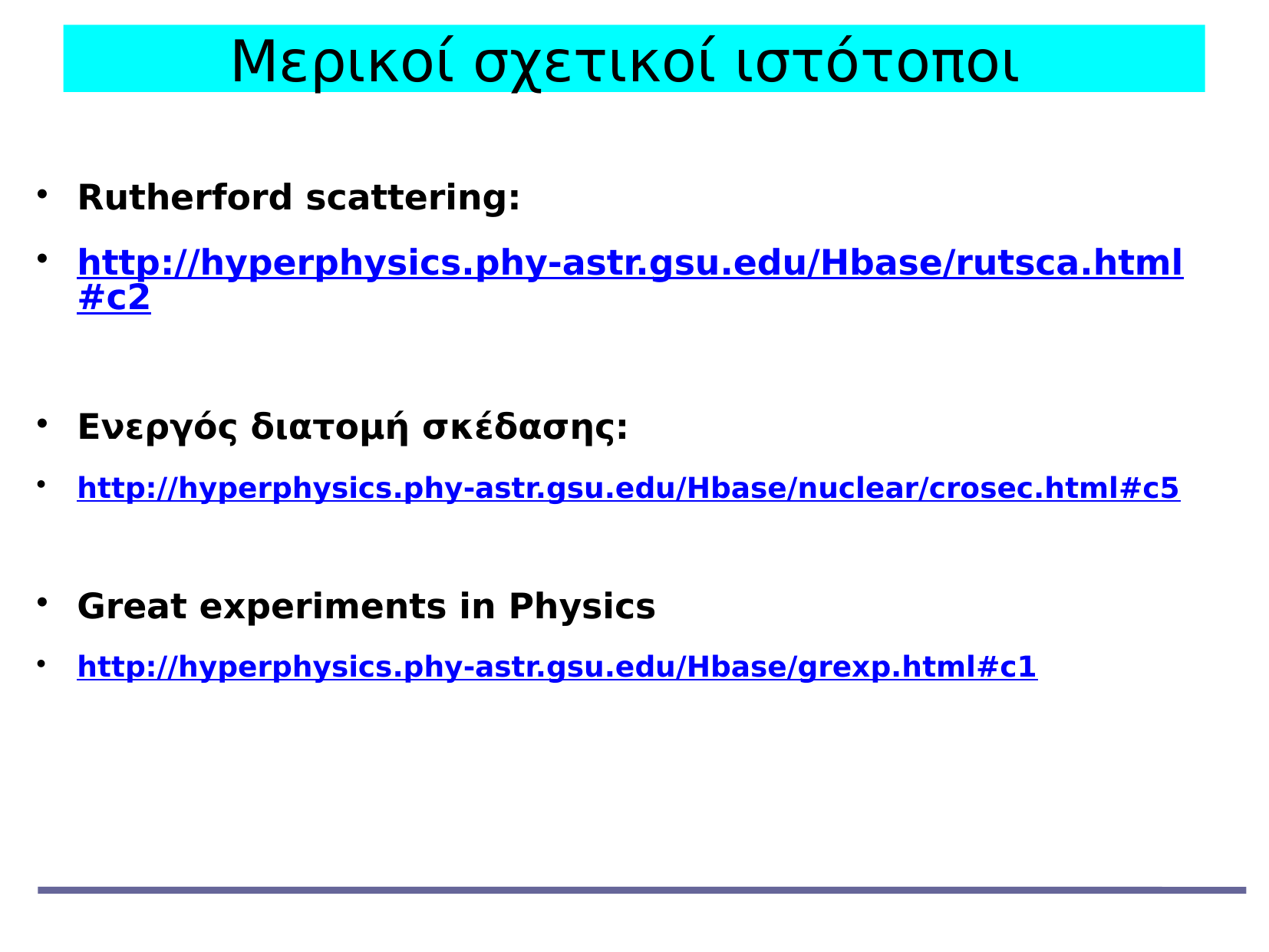

Μερικοί σχετικοί ιστότοποι

Rutherford scattering:
http://hyperphysics.phy-astr.gsu.edu/Hbase/rutsca.html#c2

Ενεργός διατομή σκέδασης:
http://hyperphysics.phy-astr.gsu.edu/Hbase/nuclear/crosec.html#c5

Great experiments in Physics
http://hyperphysics.phy-astr.gsu.edu/Hbase/grexp.html#c1